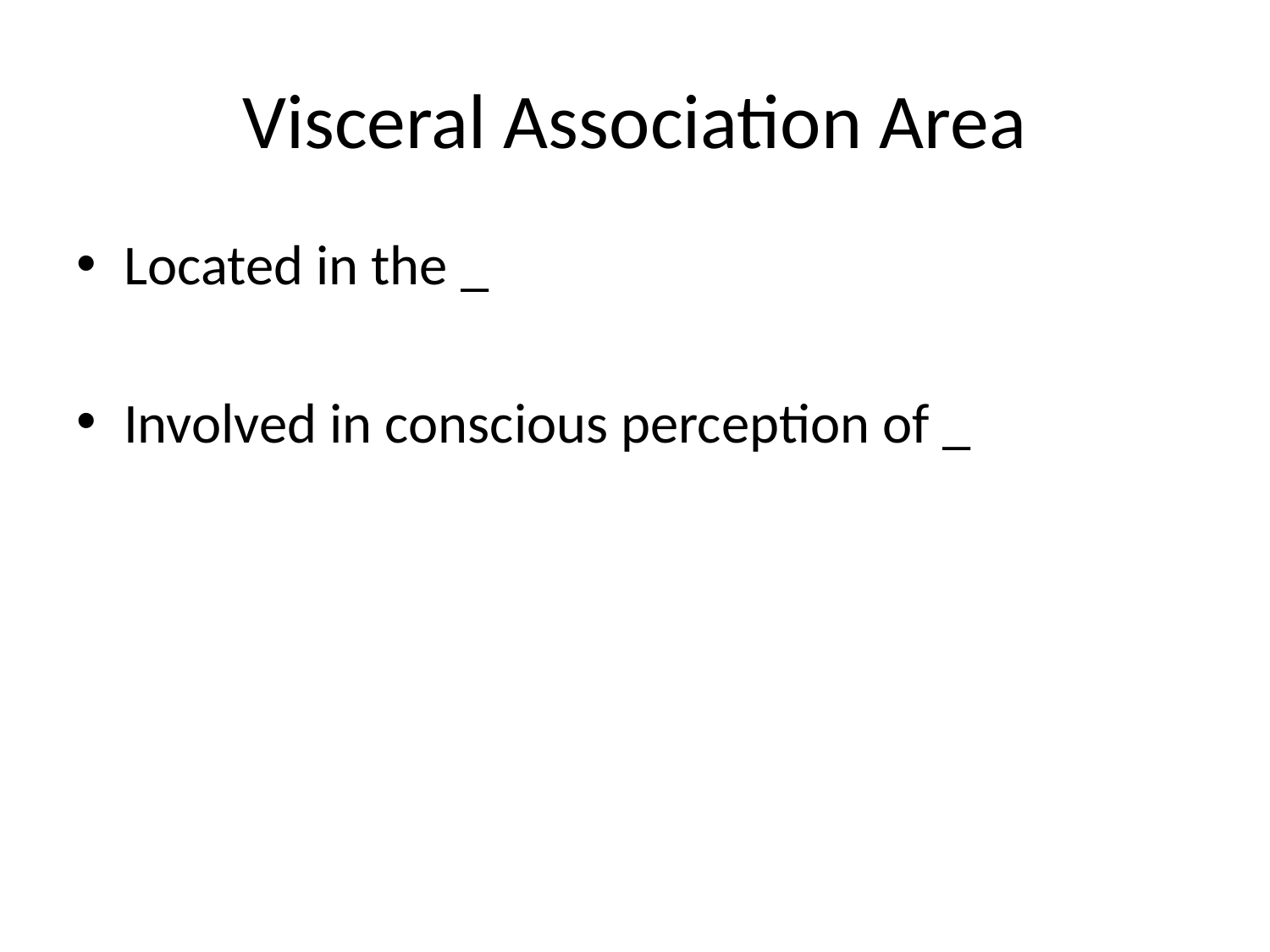

# Visceral Association Area
Located in the _

Involved in conscious perception of _